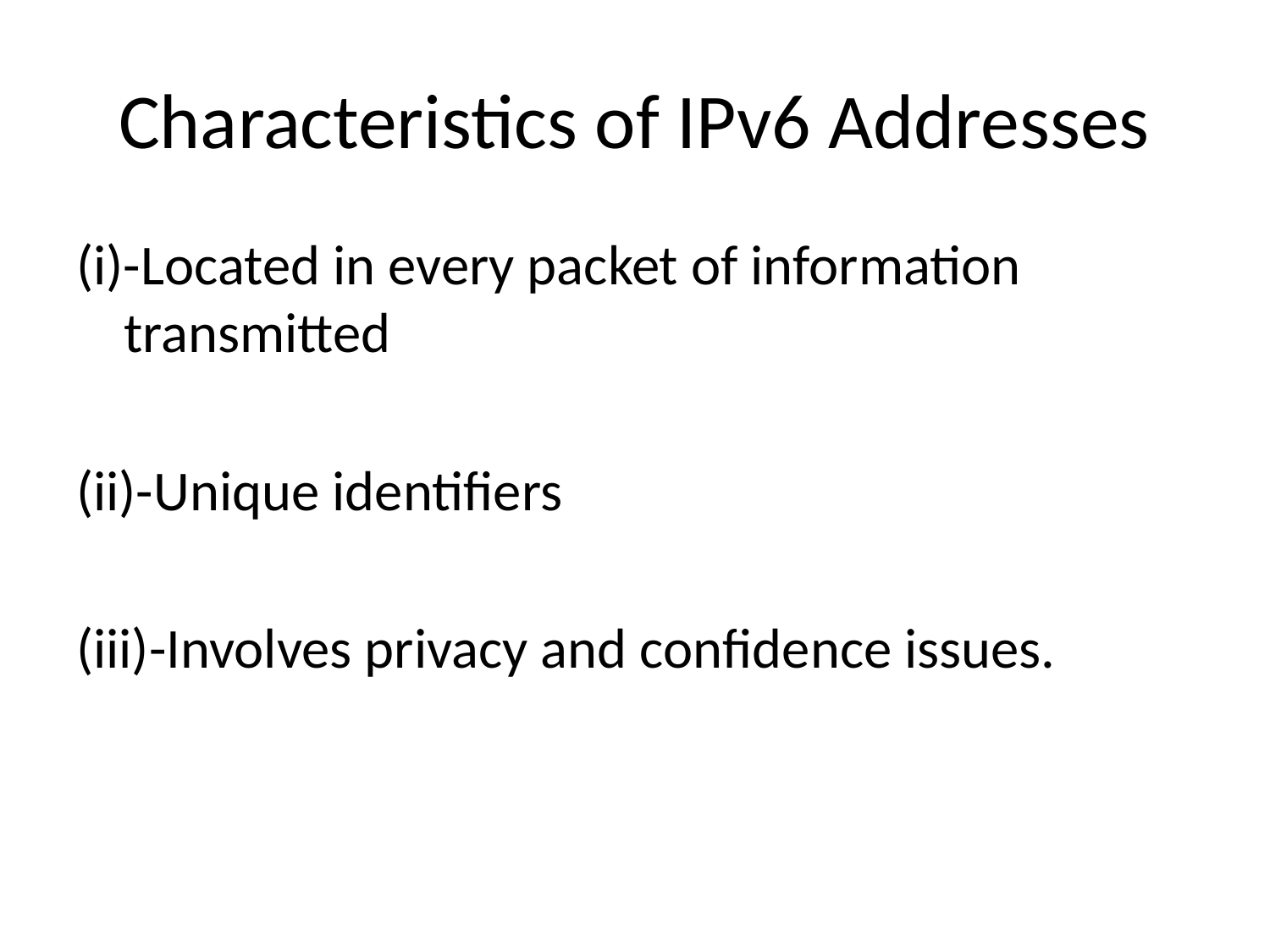

# Characteristics of IPv6 Addresses
(i)-Located in every packet of information transmitted

(ii)-Unique identifiers

(iii)-Involves privacy and confidence issues.